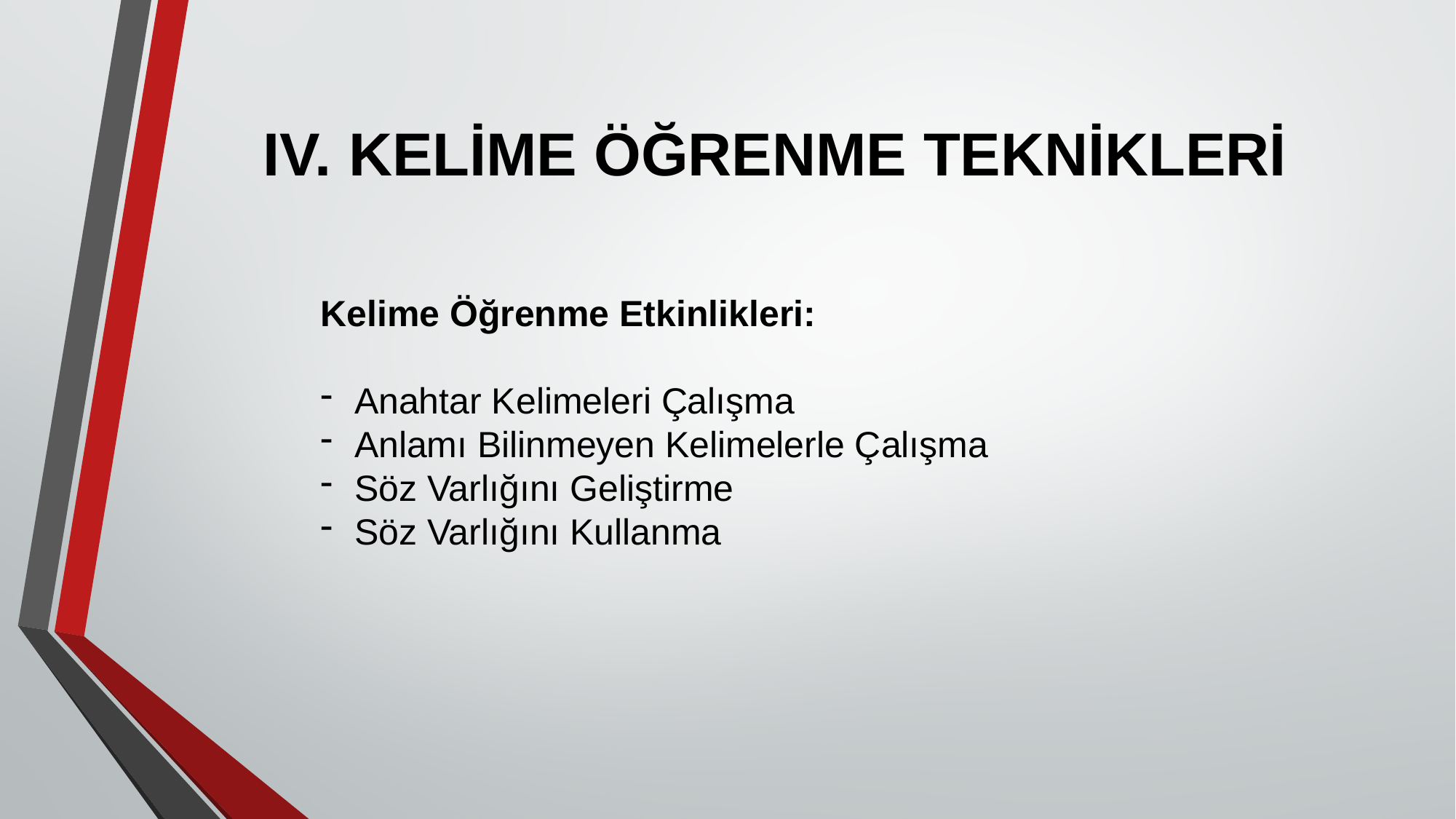

# IV. KELİME ÖĞRENME TEKNİKLERİ
Kelime Öğrenme Etkinlikleri:

Anahtar Kelimeleri Çalışma
Anlamı Bilinmeyen Kelimelerle Çalışma
Söz Varlığını Geliştirme
Söz Varlığını Kullanma